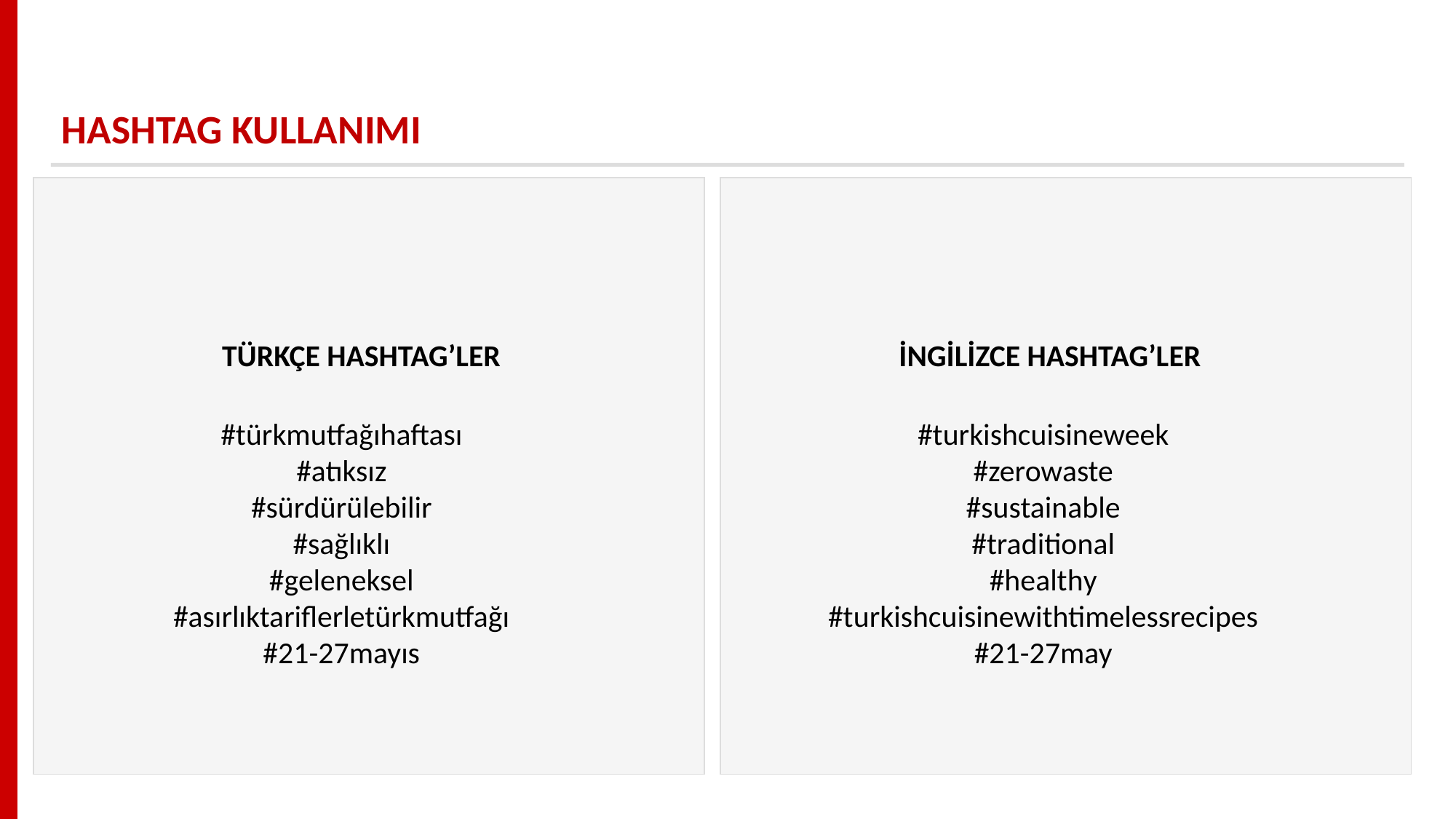

HASHTAG KULLANIMI

TÜRKÇE HASHTAG’LER
İNGİLİZCE HASHTAG’LER
#türkmutfağıhaftası
#atıksız
#sürdürülebilir
#sağlıklı
#geleneksel
#asırlıktariflerletürkmutfağı
#21-27mayıs
#turkishcuisineweek
#zerowaste
#sustainable
#traditional
#healthy
#turkishcuisinewithtimelessrecipes
#21-27may